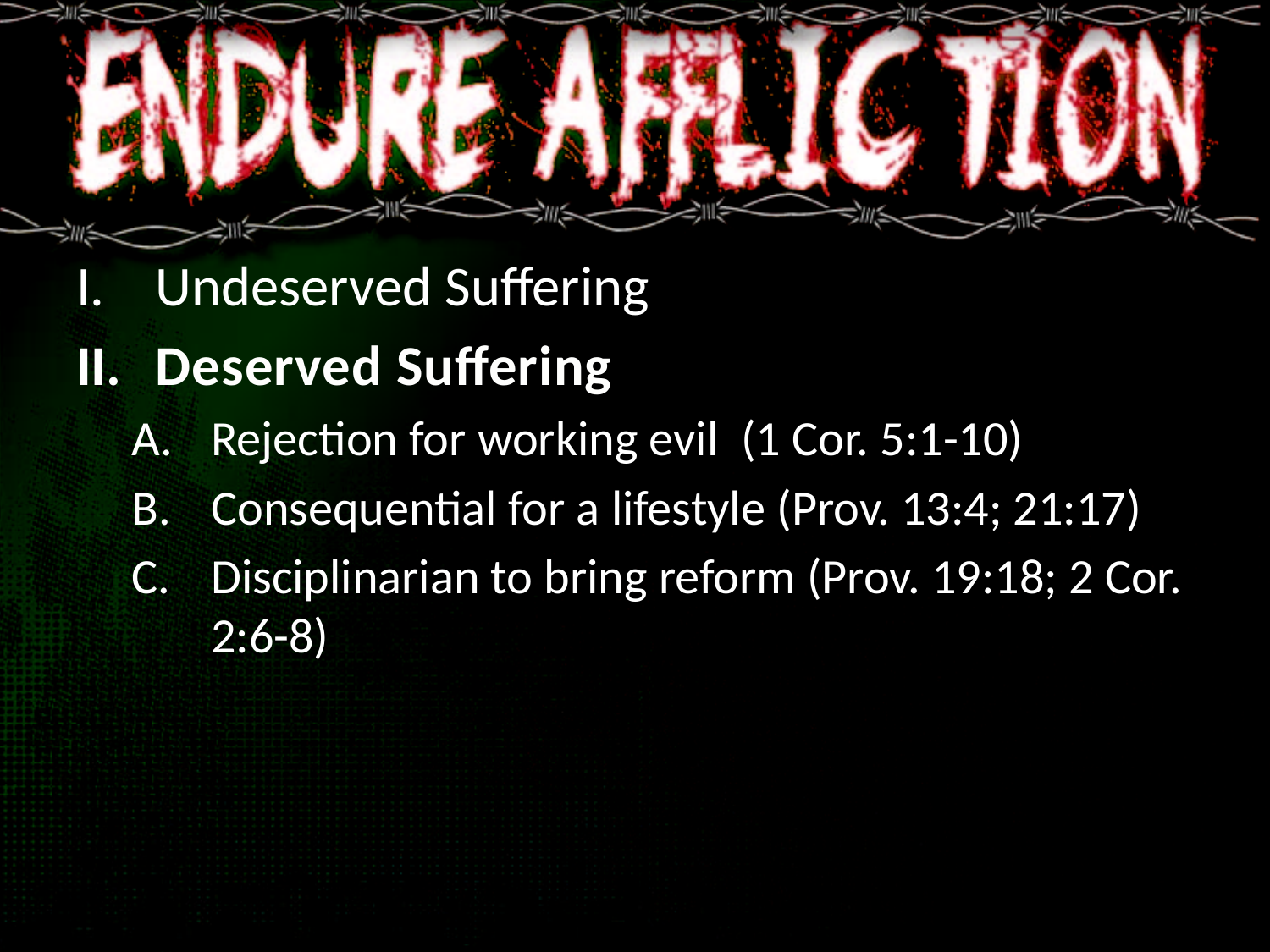

Undeserved Suffering
Deserved Suffering
Rejection for working evil  (1 Cor. 5:1-10)
Consequential for a lifestyle (Prov. 13:4; 21:17)
Disciplinarian to bring reform (Prov. 19:18; 2 Cor. 2:6-8)